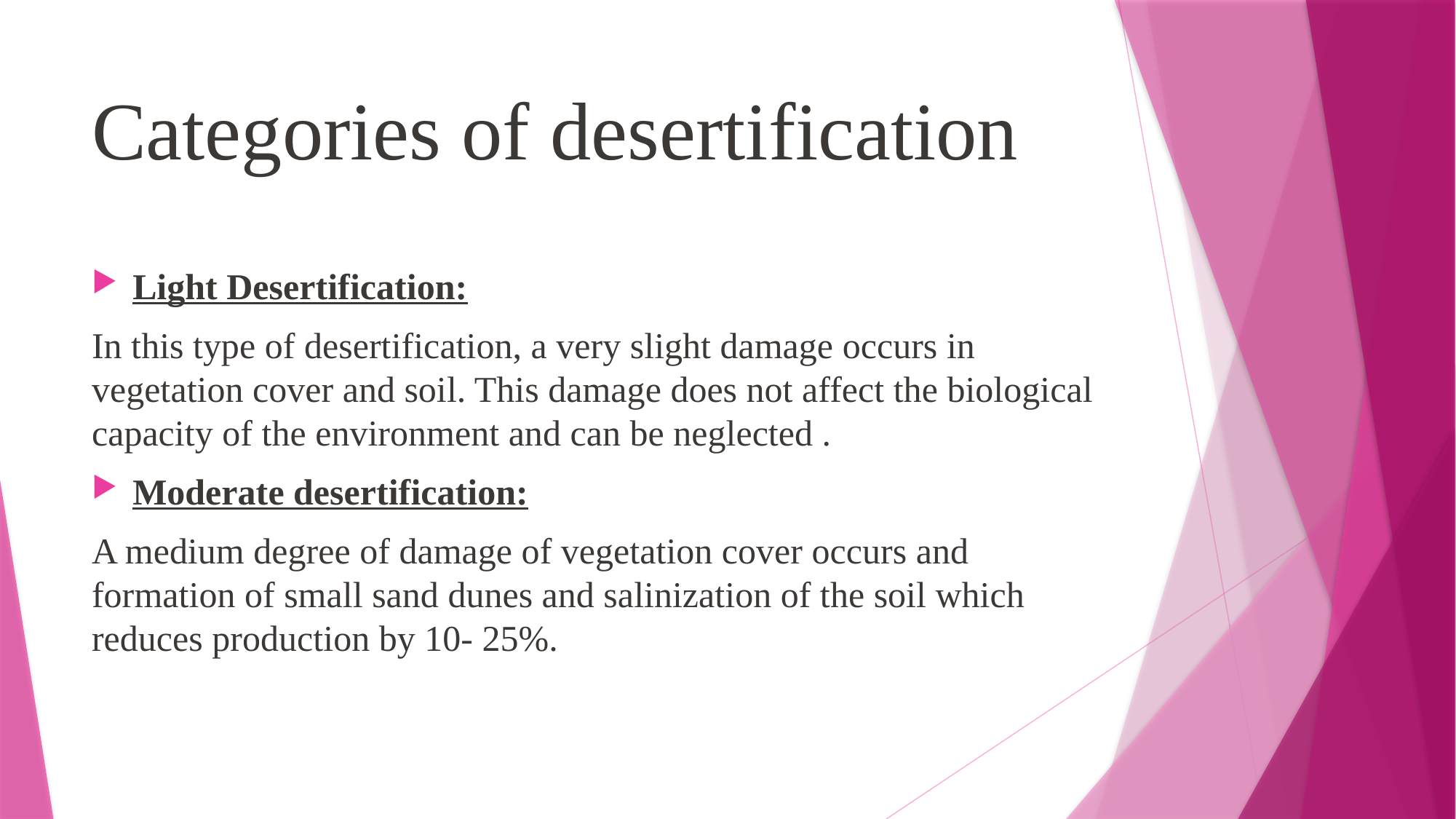

# Categories of desertification
Light Desertification:
In this type of desertification, a very slight damage occurs in vegetation cover and soil. This damage does not affect the biological capacity of the environment and can be neglected .
Moderate desertification:
A medium degree of damage of vegetation cover occurs and formation of small sand dunes and salinization of the soil which reduces production by 10- 25%.